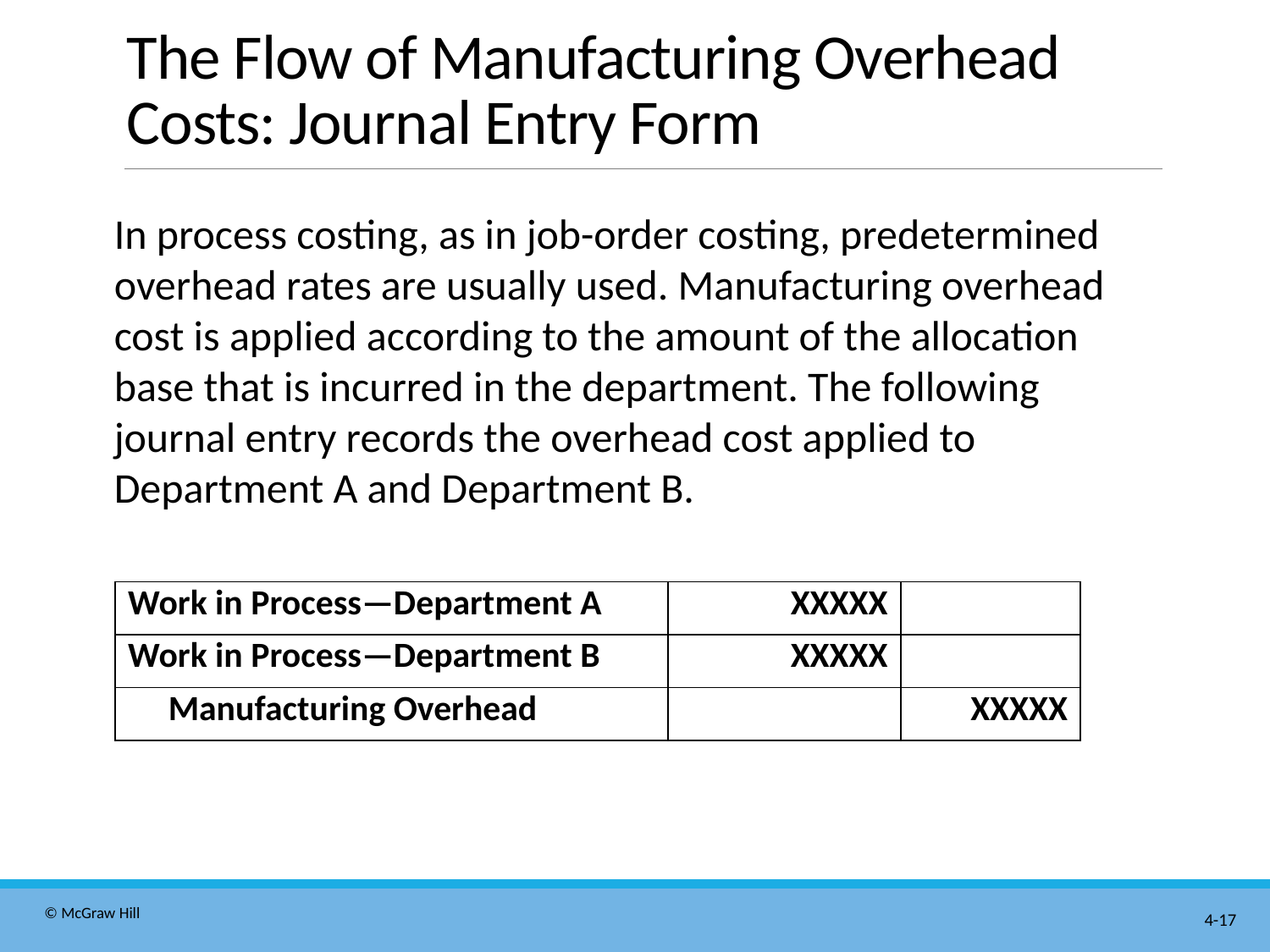

# The Flow of Manufacturing Overhead Costs: Journal Entry Form
In process costing, as in job-order costing, predetermined overhead rates are usually used. Manufacturing overhead cost is applied according to the amount of the allocation base that is incurred in the department. The following journal entry records the overhead cost applied to Department A and Department B.
| Work in Process—Department A | XXXXX |  |
| --- | --- | --- |
| Work in Process—Department B | XXXXX |  |
| Manufacturing Overhead |  | XXXXX |